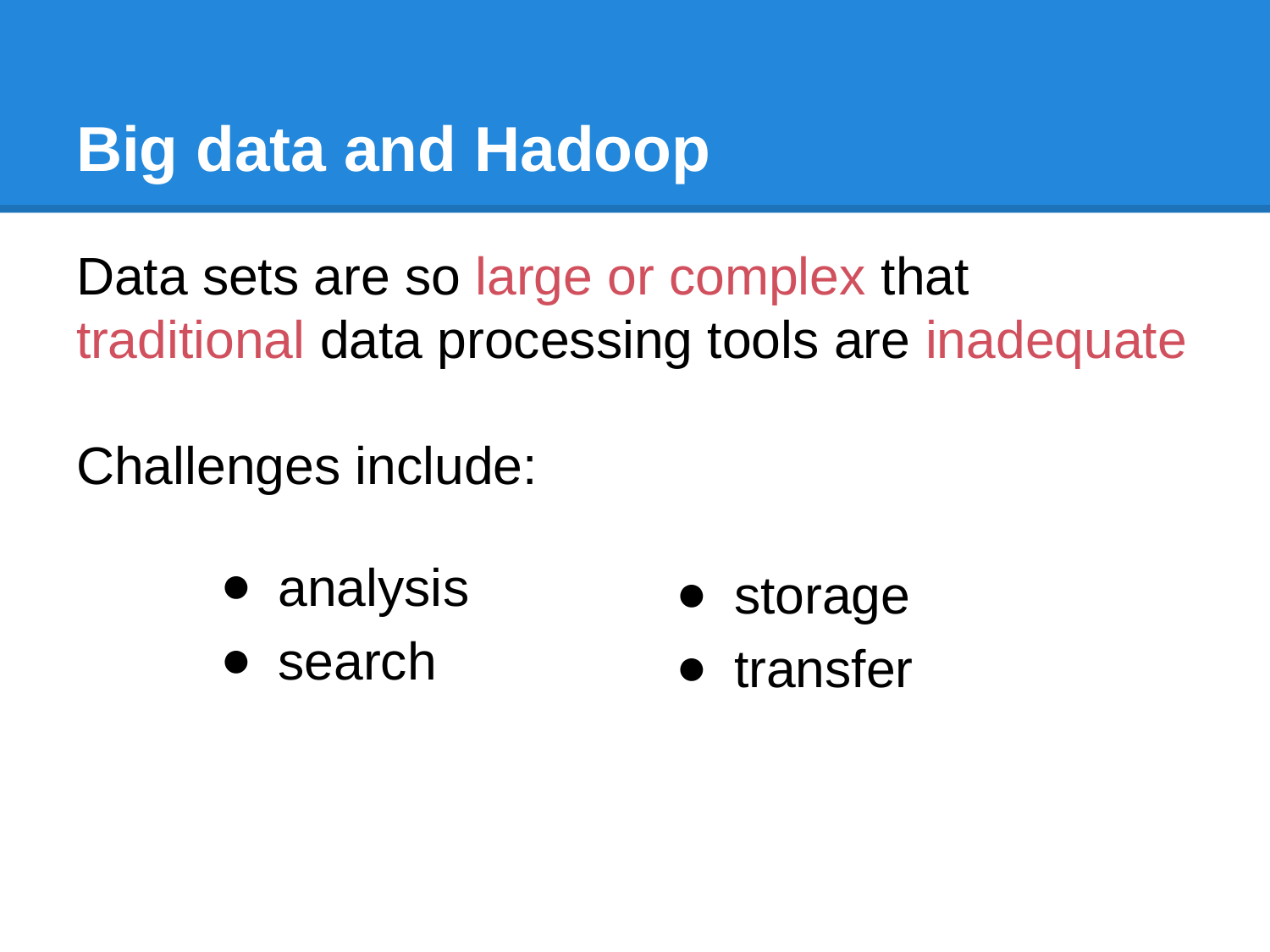

# Big data and Hadoop
Data sets are so large or complex that traditional data processing tools are inadequate

Challenges include:

analysis
search

storage
transfer